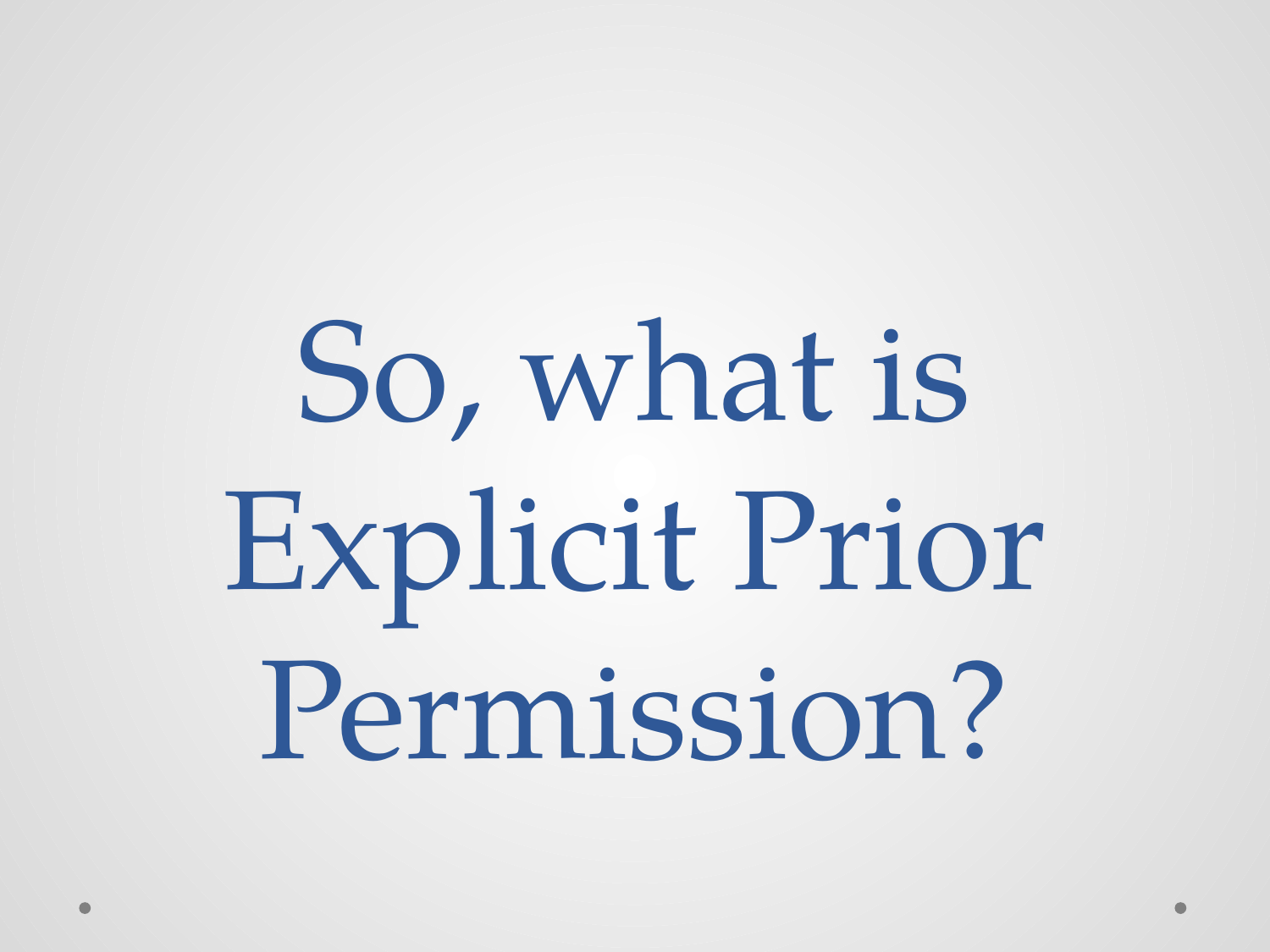

# So, what is Explicit Prior Permission?